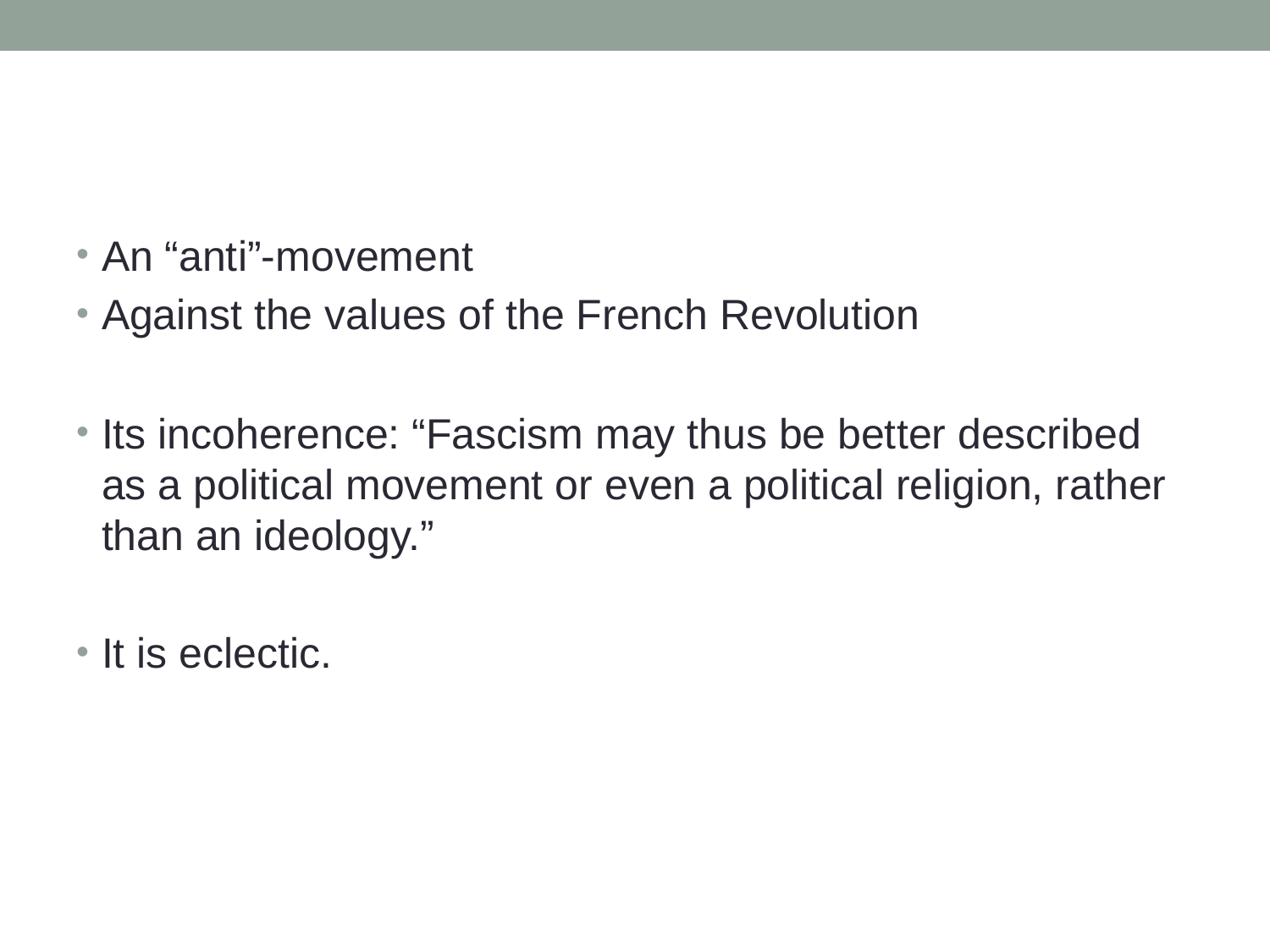

#
An “anti”-movement
Against the values of the French Revolution

Its incoherence: “Fascism may thus be better described as a political movement or even a political religion, rather than an ideology.”

It is eclectic.